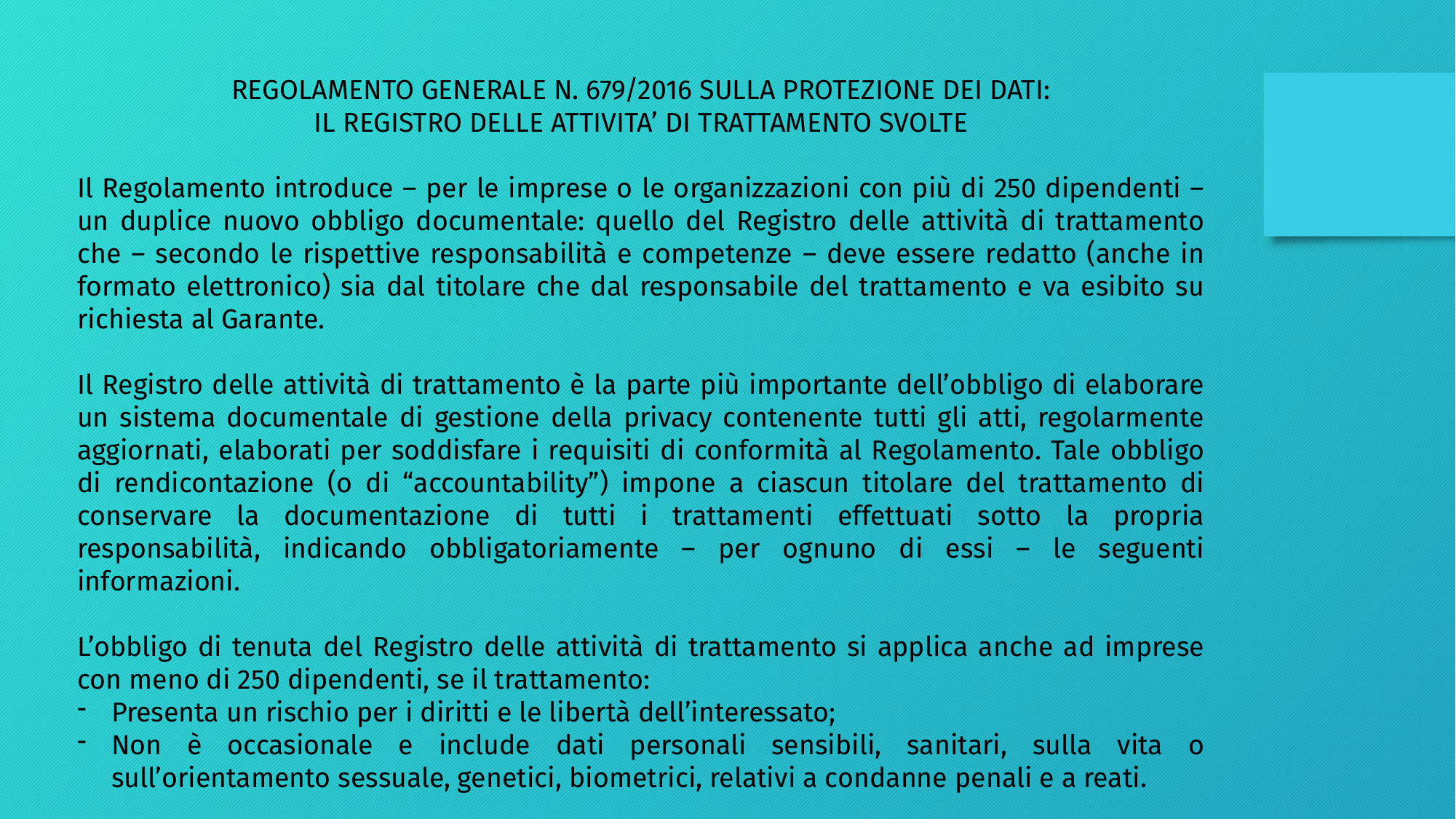

REGOLAMENTO GENERALE N. 679/2016 SULLA PROTEZIONE DEI DATI:
IL REGISTRO DELLE ATTIVITA’ DI TRATTAMENTO SVOLTE

Il Regolamento introduce – per le imprese o le organizzazioni con più di 250 dipendenti – un duplice nuovo obbligo documentale: quello del Registro delle attività di trattamento che – secondo le rispettive responsabilità e competenze – deve essere redatto (anche in formato elettronico) sia dal titolare che dal responsabile del trattamento e va esibito su richiesta al Garante.

Il Registro delle attività di trattamento è la parte più importante dell’obbligo di elaborare un sistema documentale di gestione della privacy contenente tutti gli atti, regolarmente aggiornati, elaborati per soddisfare i requisiti di conformità al Regolamento. Tale obbligo di rendicontazione (o di “accountability”) impone a ciascun titolare del trattamento di conservare la documentazione di tutti i trattamenti effettuati sotto la propria responsabilità, indicando obbligatoriamente – per ognuno di essi – le seguenti informazioni.

L’obbligo di tenuta del Registro delle attività di trattamento si applica anche ad imprese con meno di 250 dipendenti, se il trattamento:
Presenta un rischio per i diritti e le libertà dell’interessato;
Non è occasionale e include dati personali sensibili, sanitari, sulla vita o sull’orientamento sessuale, genetici, biometrici, relativi a condanne penali e a reati.